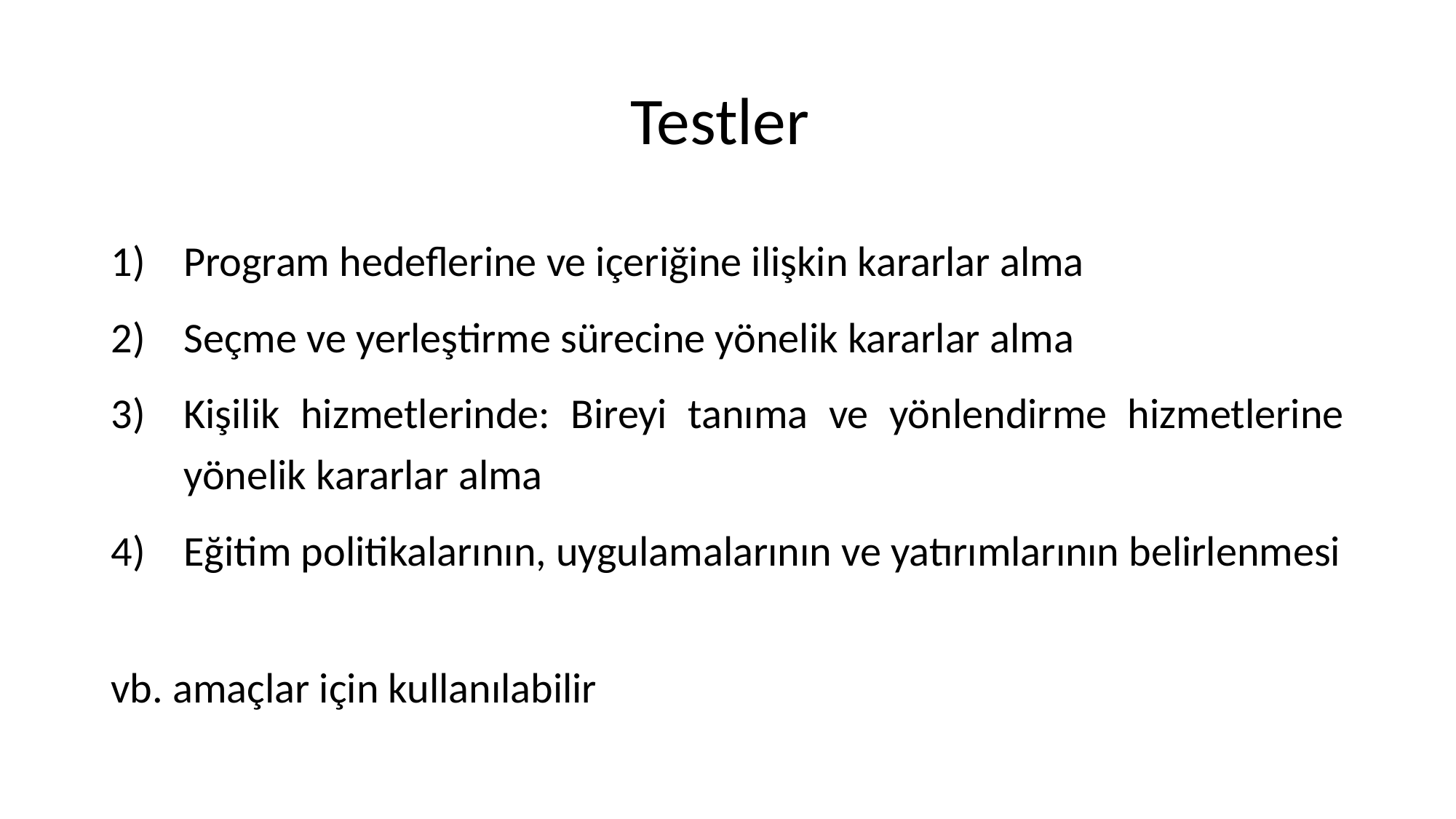

# Testler
Program hedeflerine ve içeriğine ilişkin kararlar alma
Seçme ve yerleştirme sürecine yönelik kararlar alma
Kişilik hizmetlerinde: Bireyi tanıma ve yönlendirme hizmetlerine yönelik kararlar alma
Eğitim politikalarının, uygulamalarının ve yatırımlarının belirlenmesi

vb. amaçlar için kullanılabilir